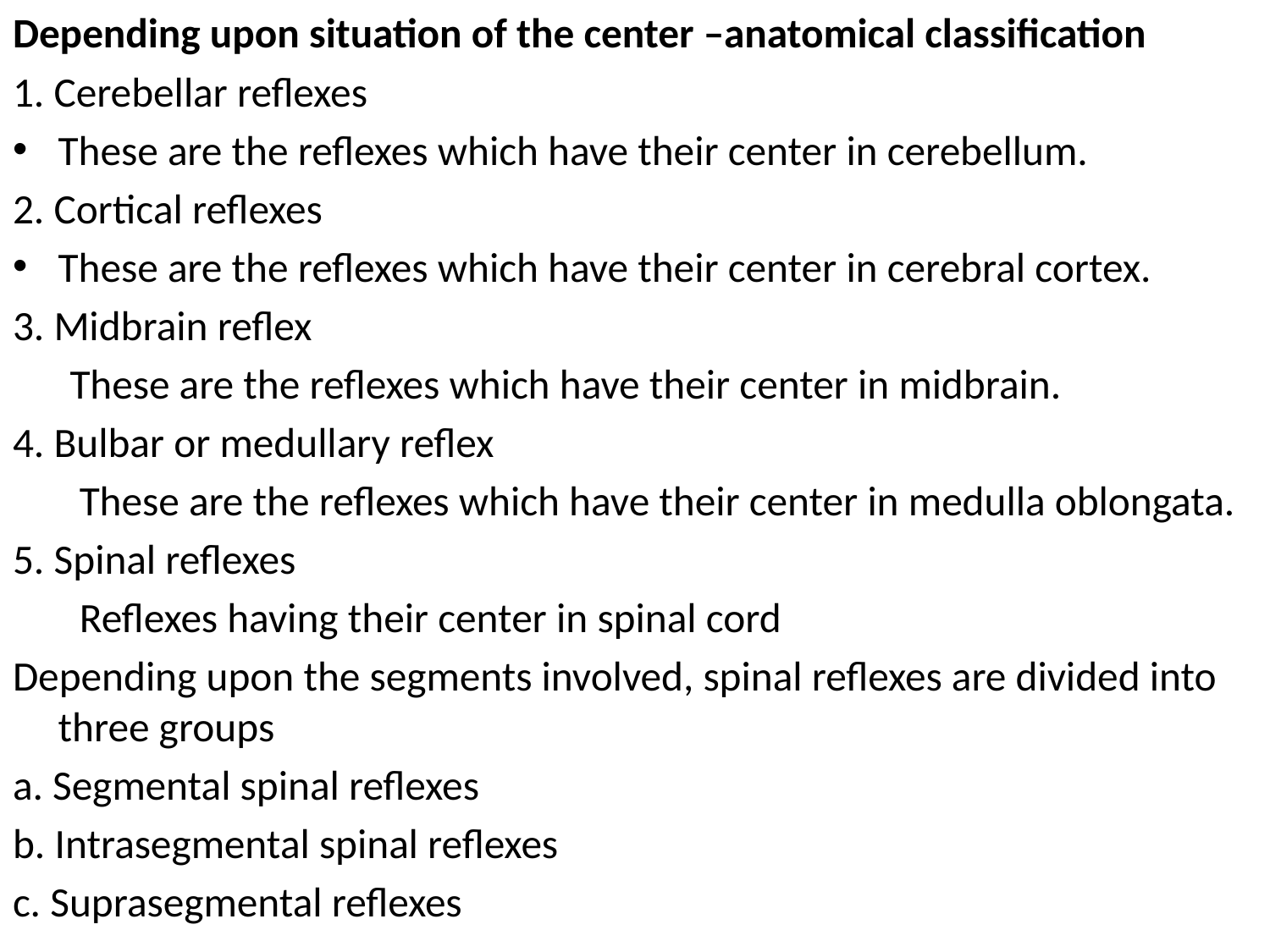

Depending upon situation of the center –anatomical classification
1. Cerebellar reflexes
These are the reflexes which have their center in cerebellum.
2. Cortical reflexes
These are the reflexes which have their center in cerebral cortex.
3. Midbrain reflex
      These are the reflexes which have their center in midbrain.
4. Bulbar or medullary reflex
       These are the reflexes which have their center in medulla oblongata.
5. Spinal reflexes
       Reflexes having their center in spinal cord
Depending upon the segments involved, spinal reflexes are divided into three groups
a. Segmental spinal reflexes
b. Intrasegmental spinal reflexes
c. Suprasegmental reflexes